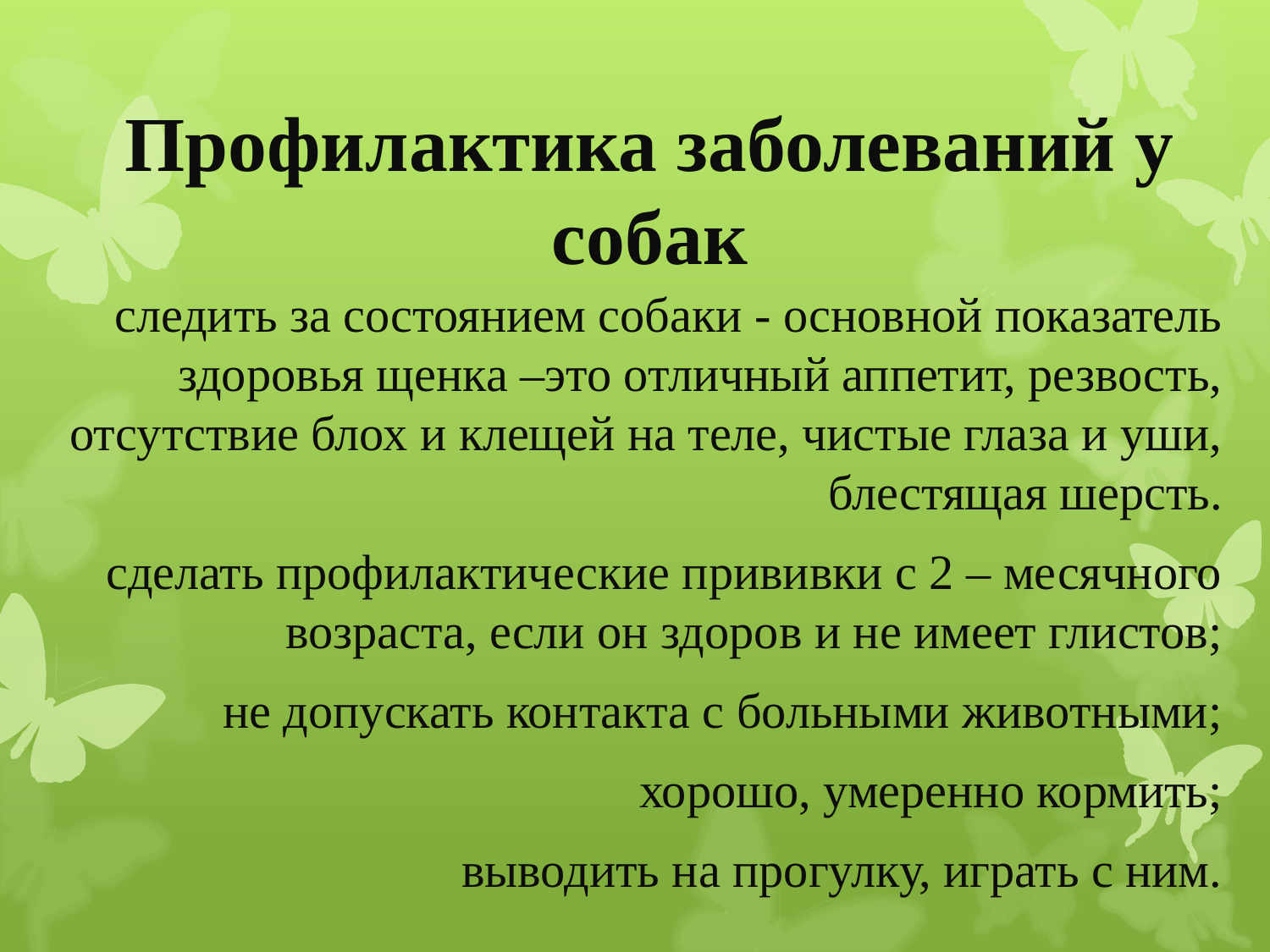

# Профилактика заболеваний у собак
следить за состоянием собаки - основной показатель здоровья щенка –это отличный аппетит, резвость, отсутствие блох и клещей на теле, чистые глаза и уши, блестящая шерсть.
сделать профилактические прививки с 2 – месячного возраста, если он здоров и не имеет глистов;
не допускать контакта с больными животными;
хорошо, умеренно кормить;
выводить на прогулку, играть с ним.